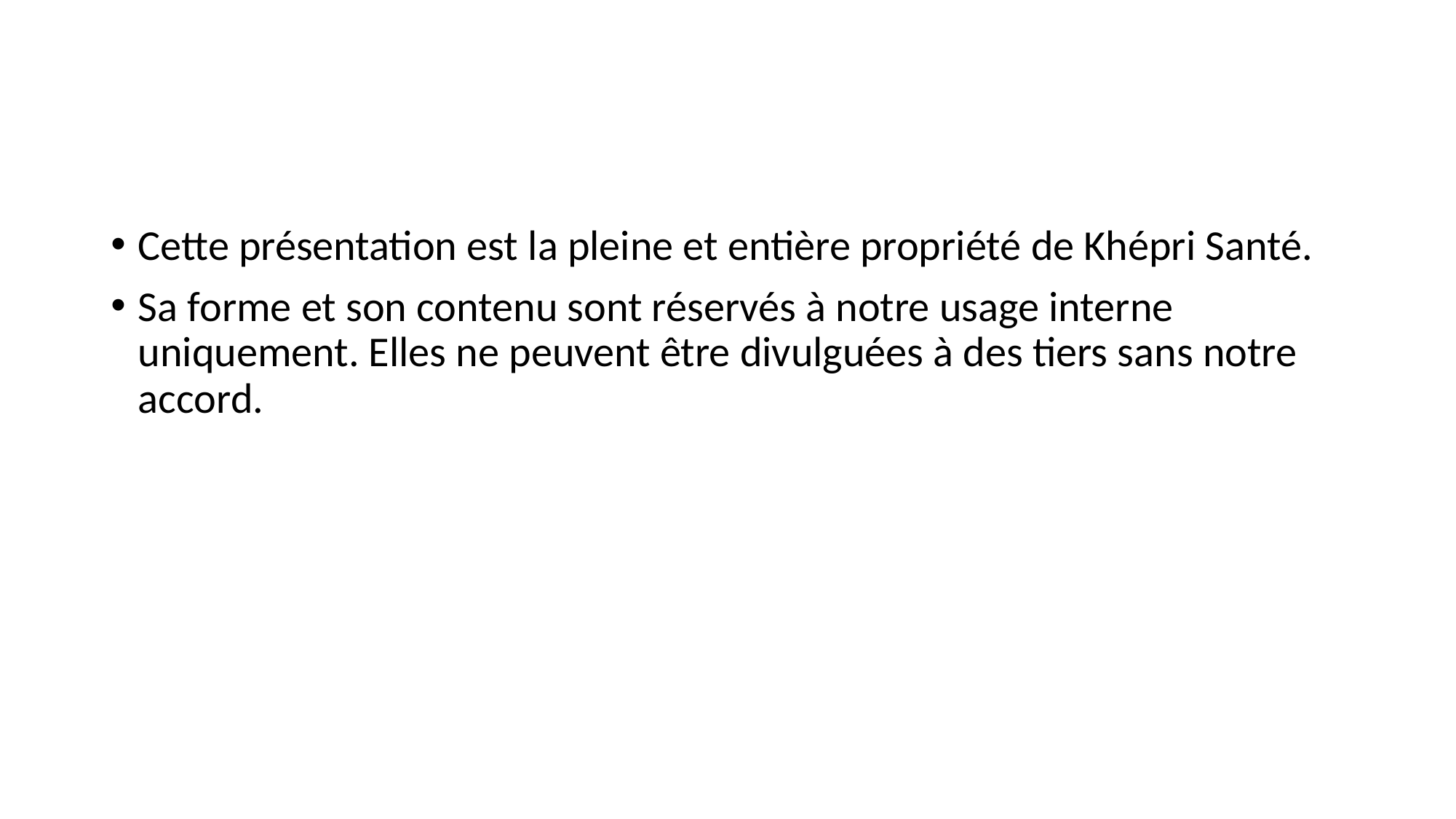

#
Cette présentation est la pleine et entière propriété de Khépri Santé.
Sa forme et son contenu sont réservés à notre usage interne uniquement. Elles ne peuvent être divulguées à des tiers sans notre accord.